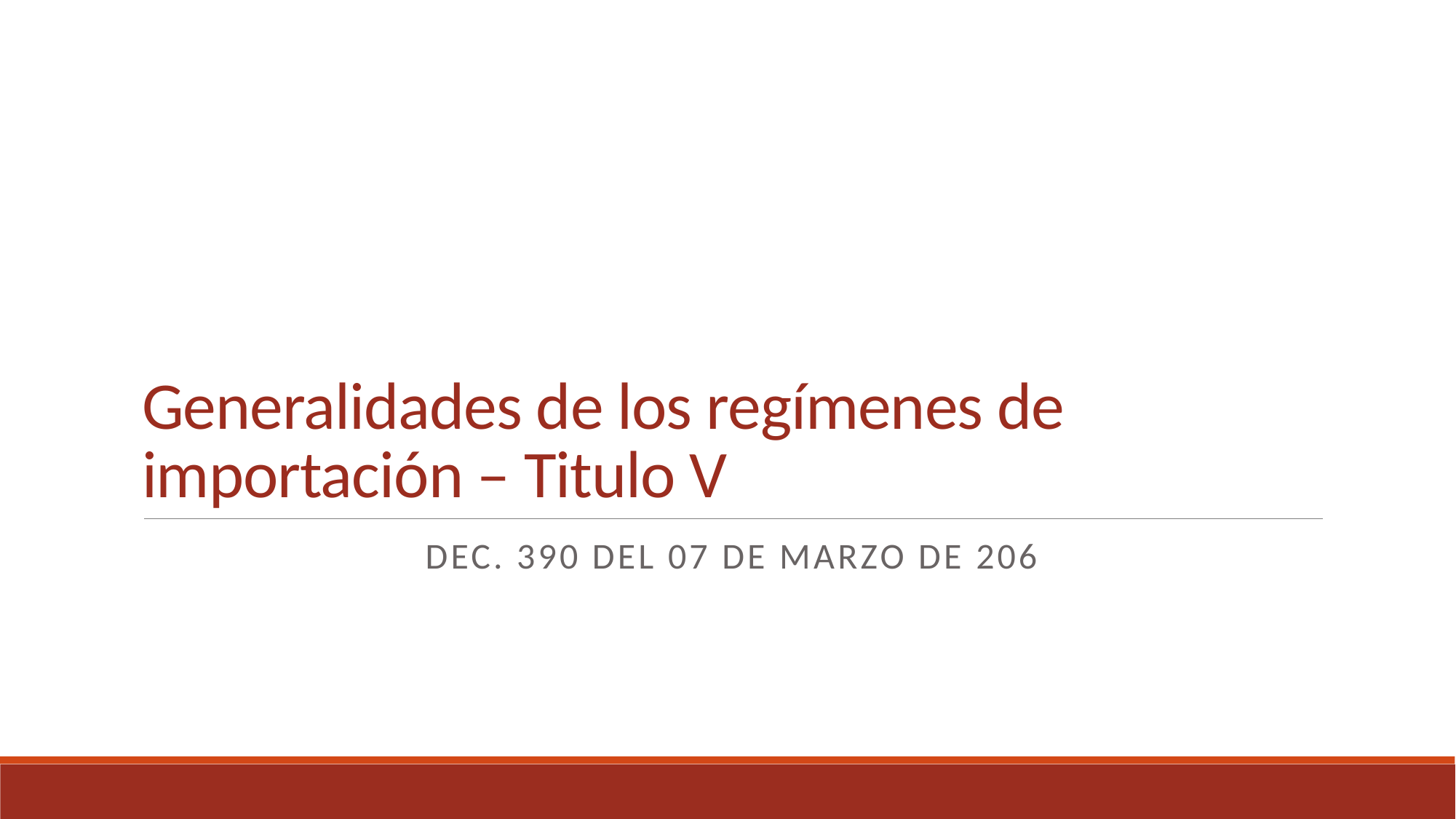

# Generalidades de los regímenes de importación – Titulo V
Dec. 390 del 07 de marzo de 206